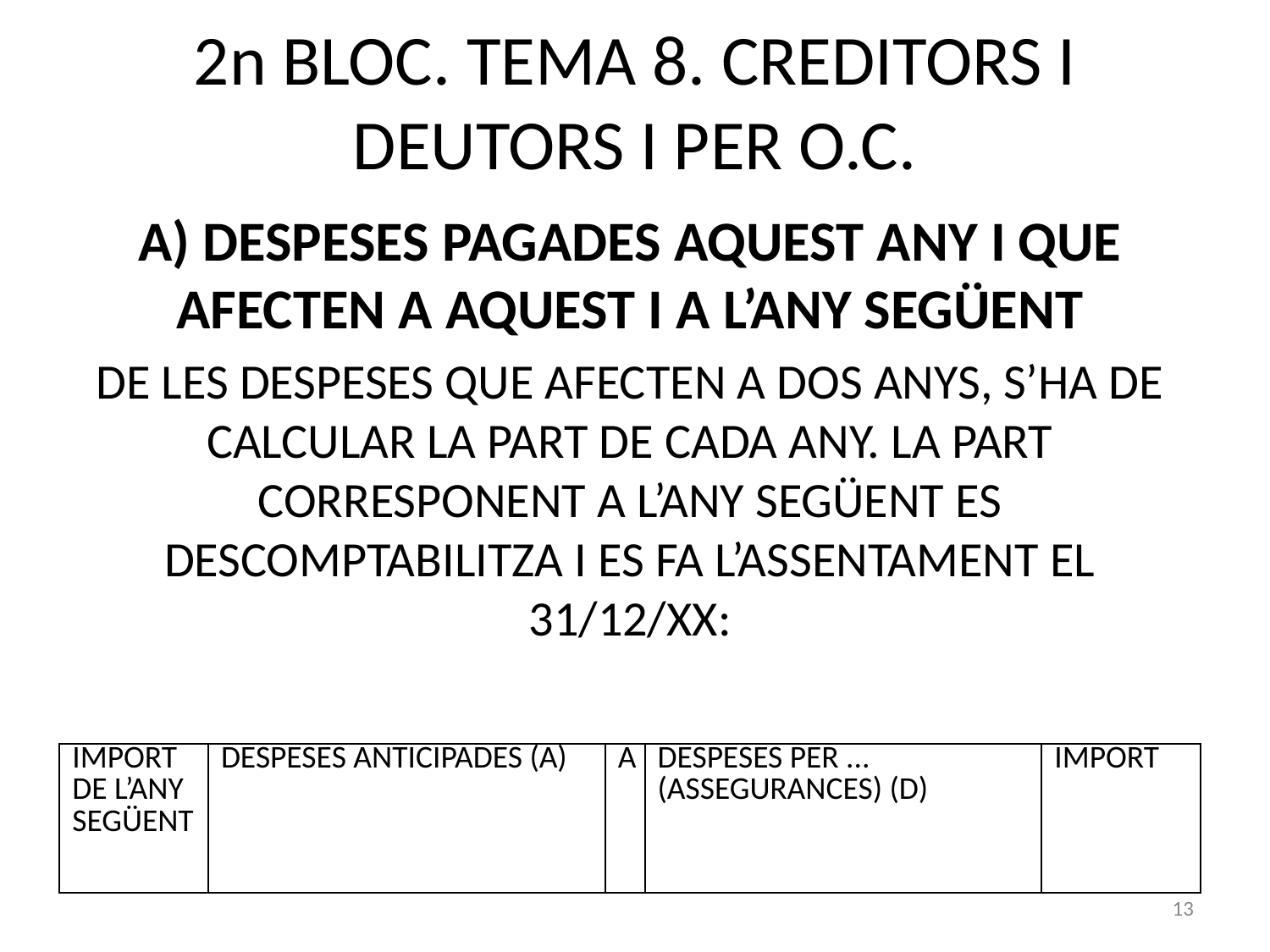

2n BLOC. TEMA 8. CREDITORS I DEUTORS I PER O.C.
A) DESPESES PAGADES AQUEST ANY I QUE AFECTEN A AQUEST I A L’ANY SEGÜENT
DE LES DESPESES QUE AFECTEN A DOS ANYS, S’HA DE CALCULAR LA PART DE CADA ANY. LA PART CORRESPONENT A L’ANY SEGÜENT ES DESCOMPTABILITZA I ES FA L’ASSENTAMENT EL 31/12/XX:

| IMPORT DE L’ANY SEGÜENT | DESPESES ANTICIPADES (A) | A | DESPESES PER ...(ASSEGURANCES) (D) | IMPORT |
| --- | --- | --- | --- | --- |
13